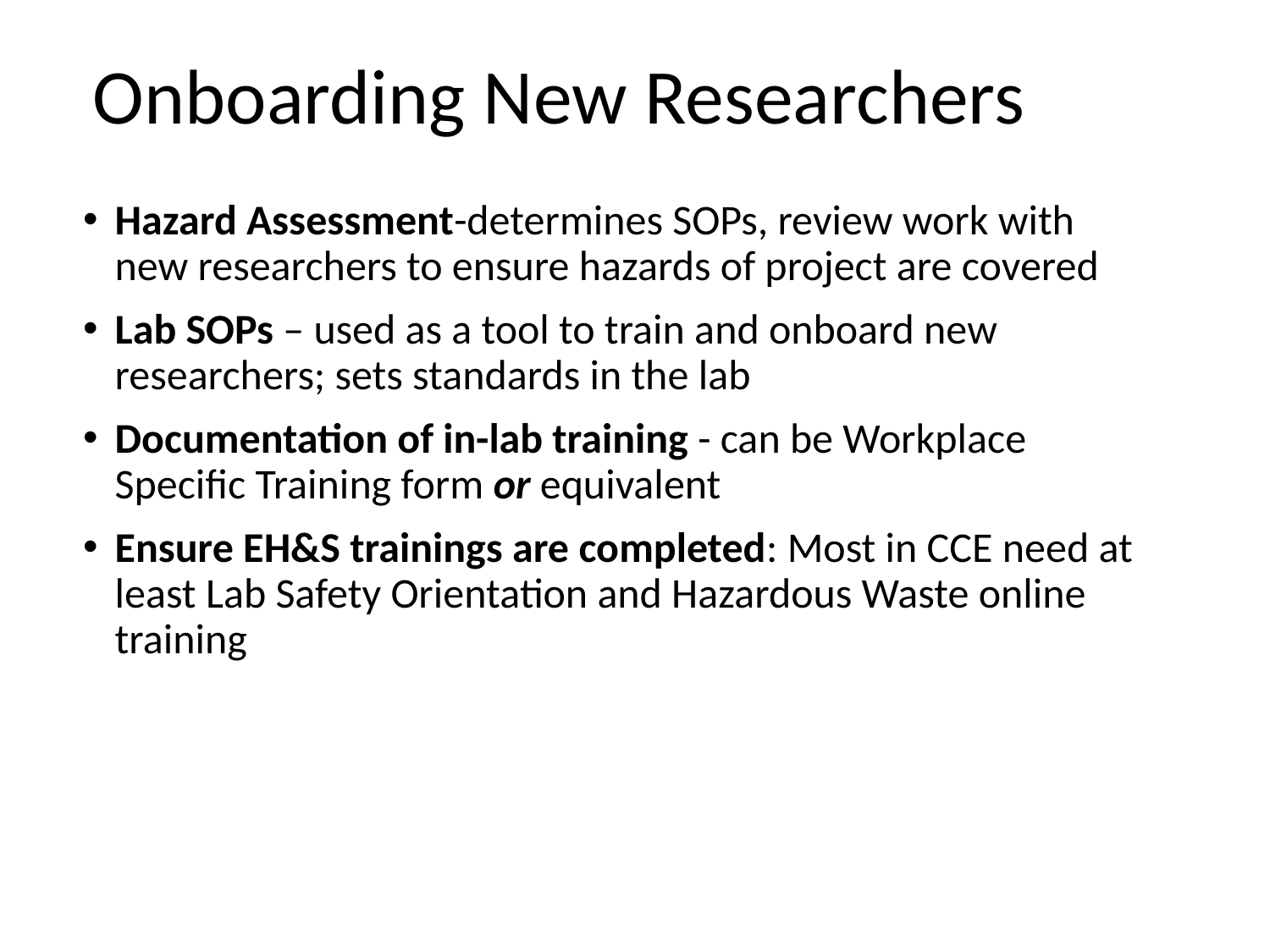

# Onboarding New Researchers
Hazard Assessment-determines SOPs, review work with new researchers to ensure hazards of project are covered
Lab SOPs – used as a tool to train and onboard new researchers; sets standards in the lab
Documentation of in-lab training - can be Workplace Specific Training form or equivalent
Ensure EH&S trainings are completed: Most in CCE need at least Lab Safety Orientation and Hazardous Waste online training